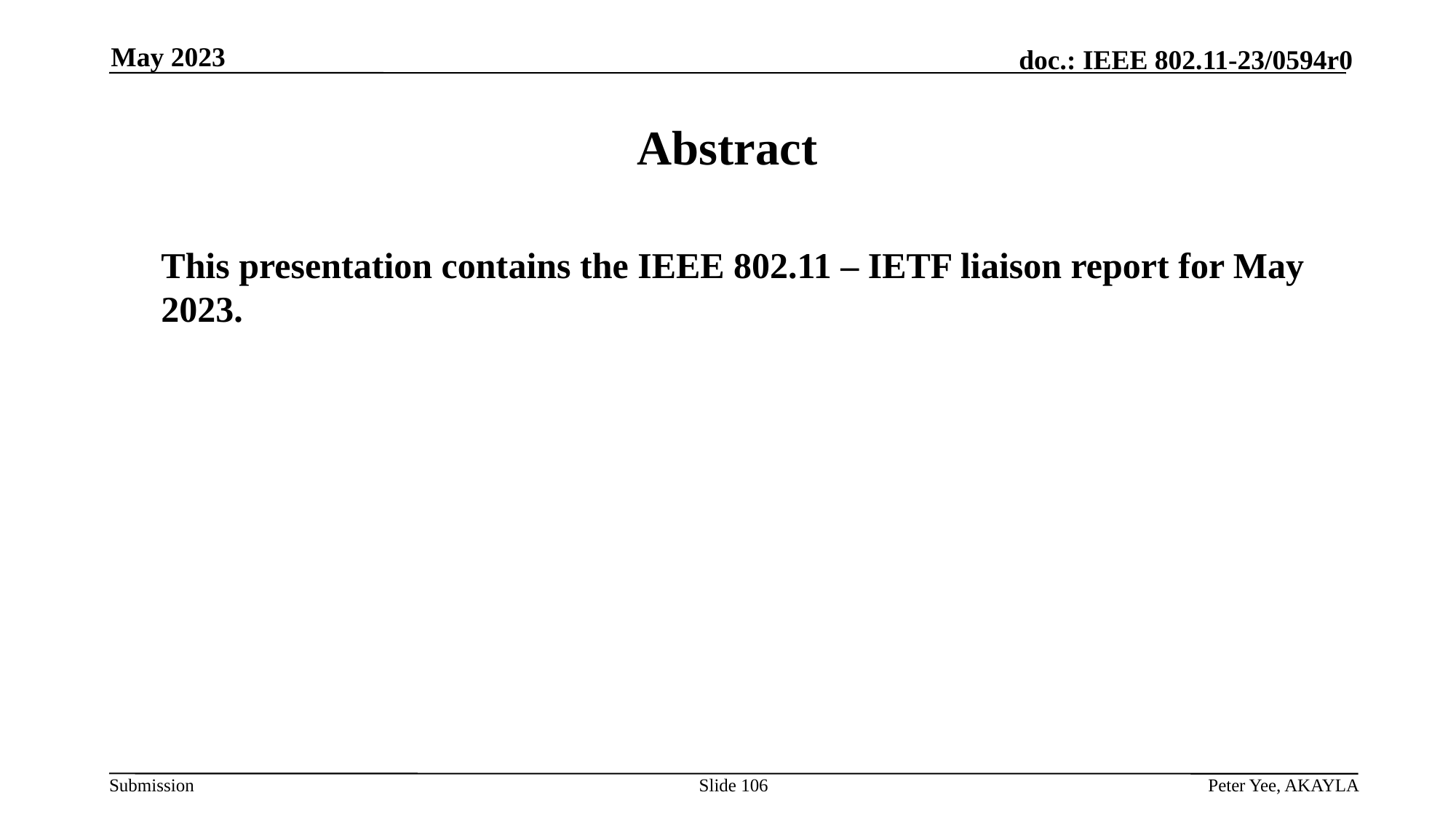

May 2023
# Abstract
	This presentation contains the IEEE 802.11 – IETF liaison report for May 2023.
Slide 106
Peter Yee, AKAYLA